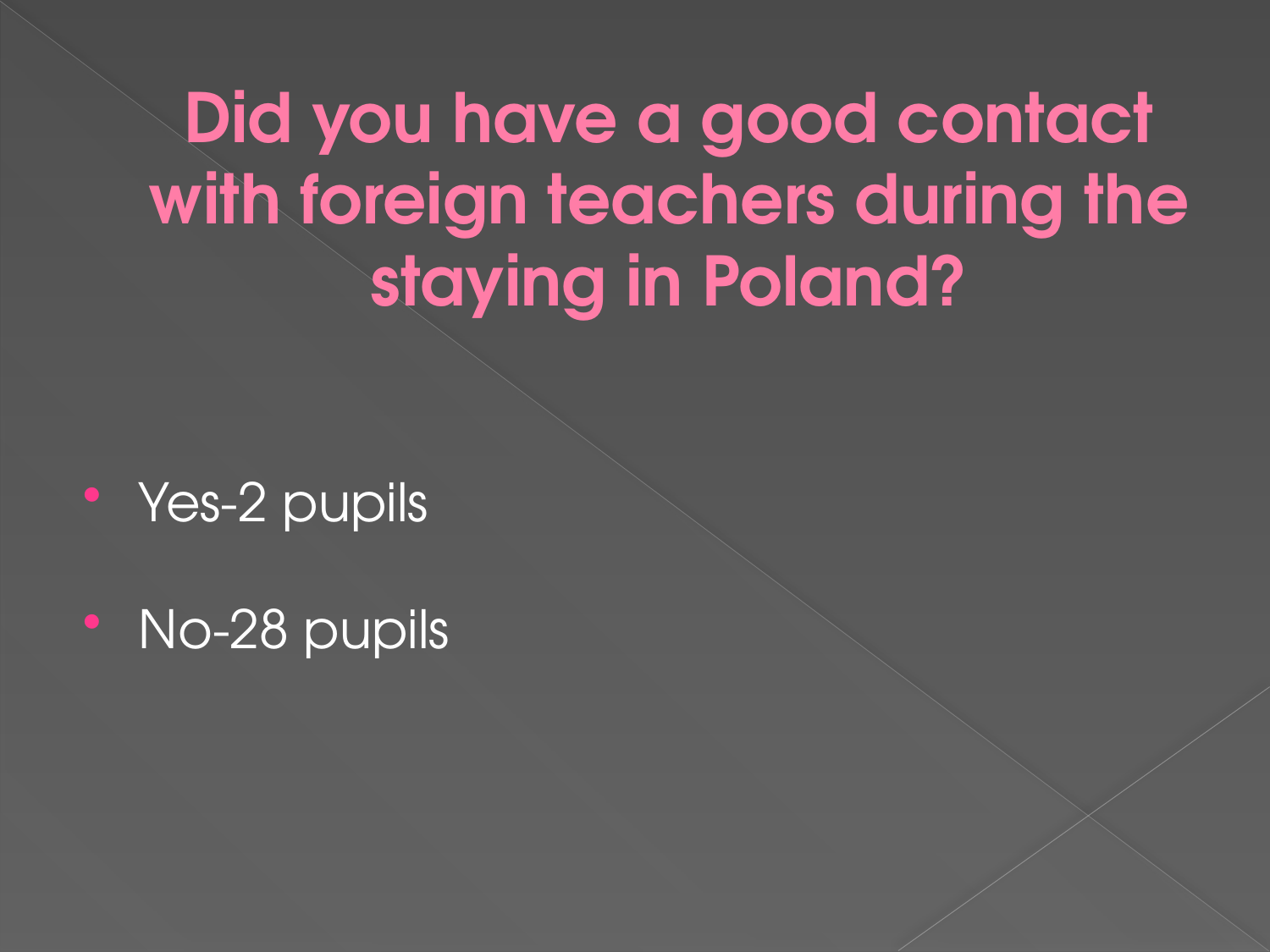

# Did you have a good contact with foreign teachers during the staying in Poland?

Yes-2 pupils
No-28 pupils